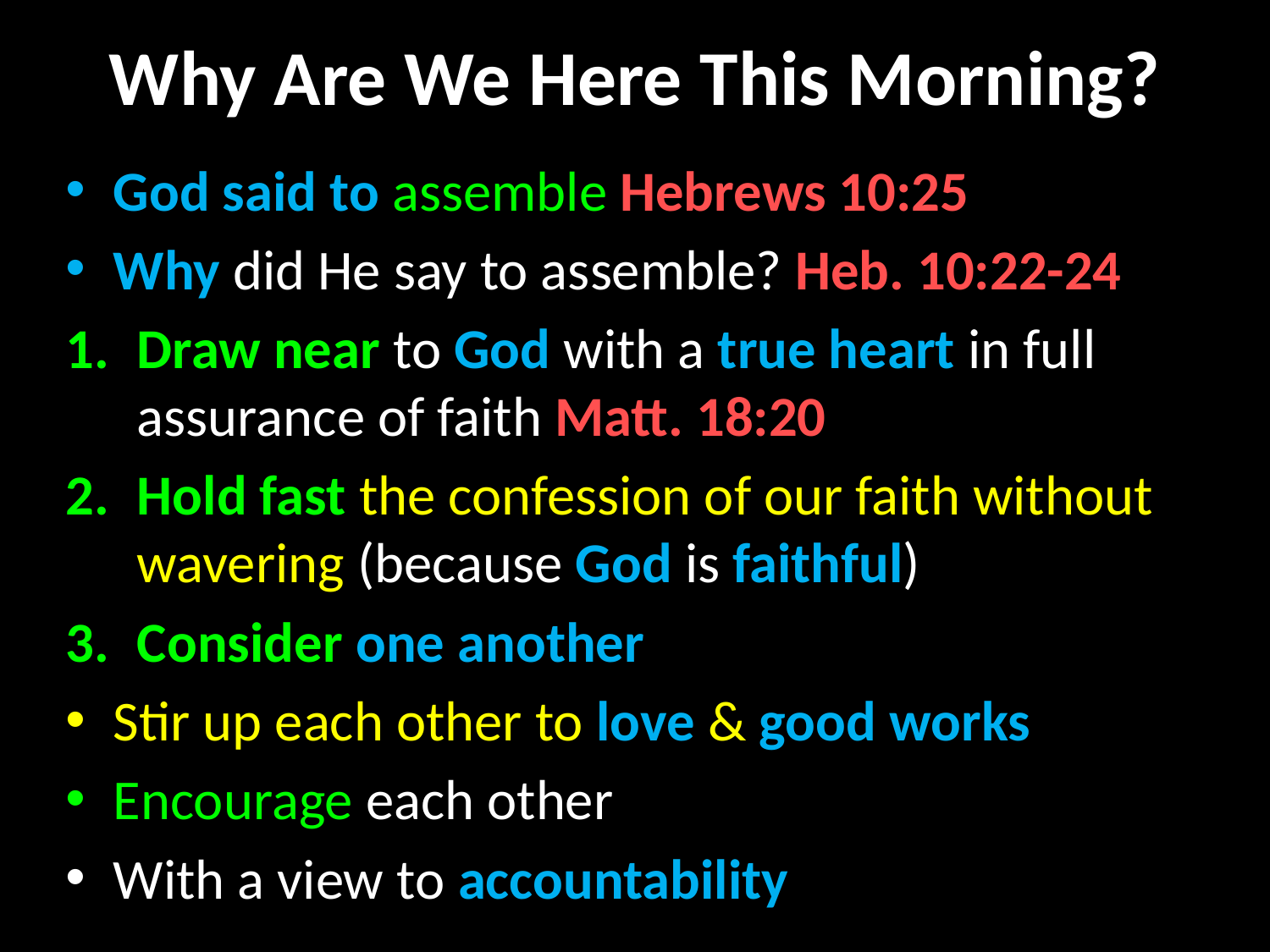

# Why Are We Here This Morning?
God said to assemble Hebrews 10:25
Why did He say to assemble? Heb. 10:22-24
Draw near to God with a true heart in full assurance of faith Matt. 18:20
Hold fast the confession of our faith without wavering (because God is faithful)
Consider one another
Stir up each other to love & good works
Encourage each other
With a view to accountability